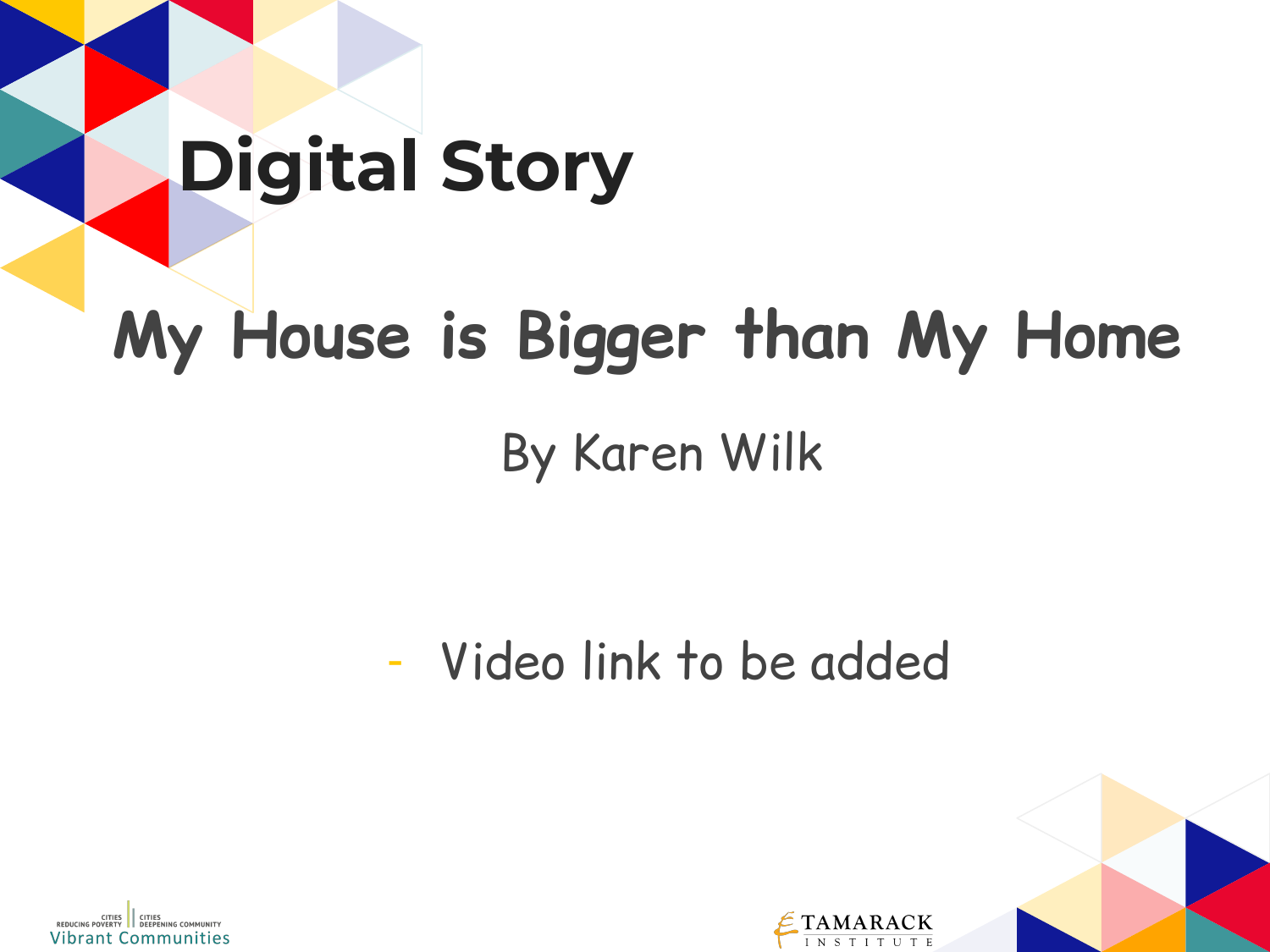

# Digital Story
My House is Bigger than My Home

By Karen Wilk

Video link to be added